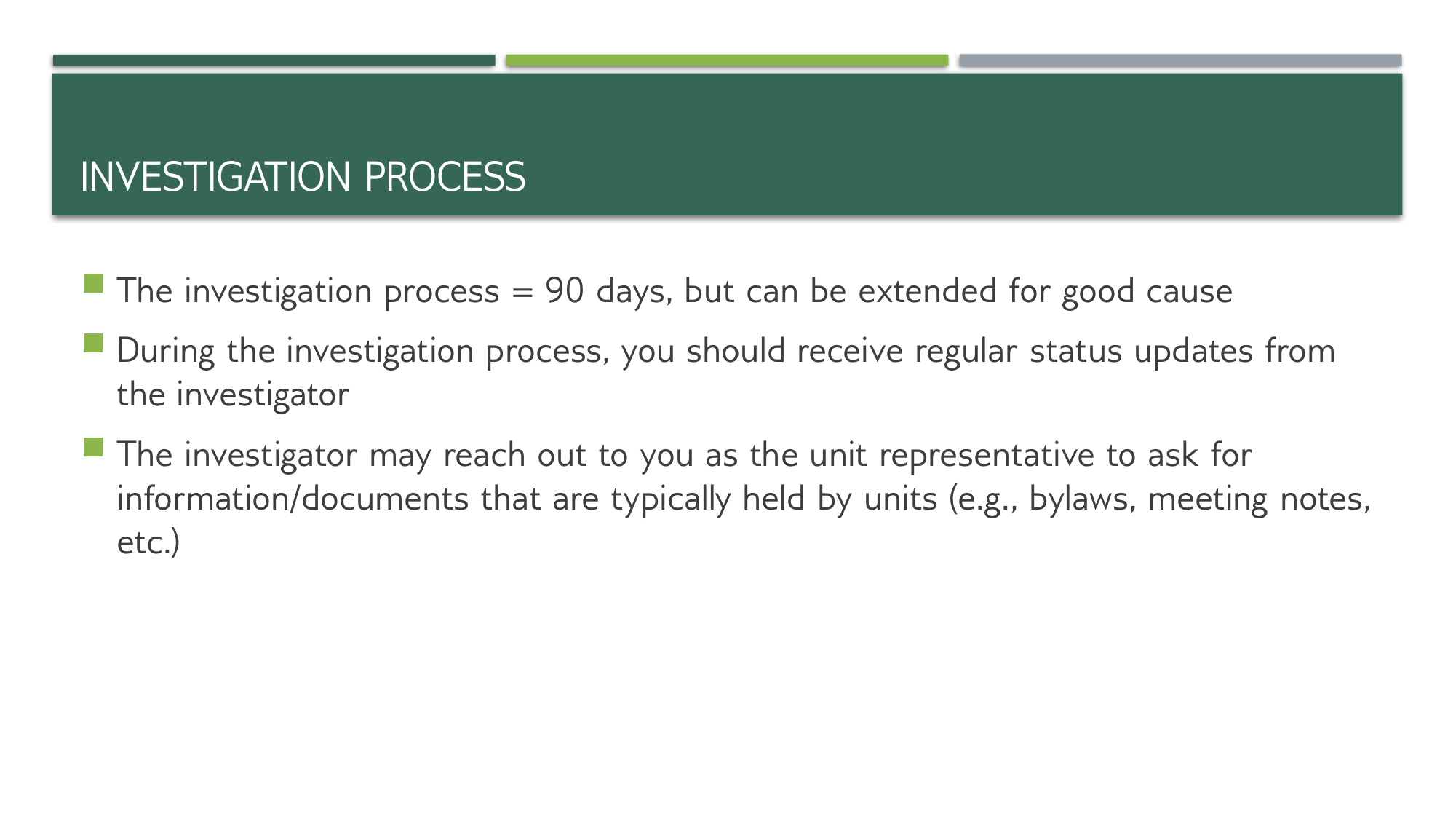

# Investigation Process
The investigation process = 90 days, but can be extended for good cause
During the investigation process, you should receive regular status updates from the investigator
The investigator may reach out to you as the unit representative to ask for information/documents that are typically held by units (e.g., bylaws, meeting notes, etc.)